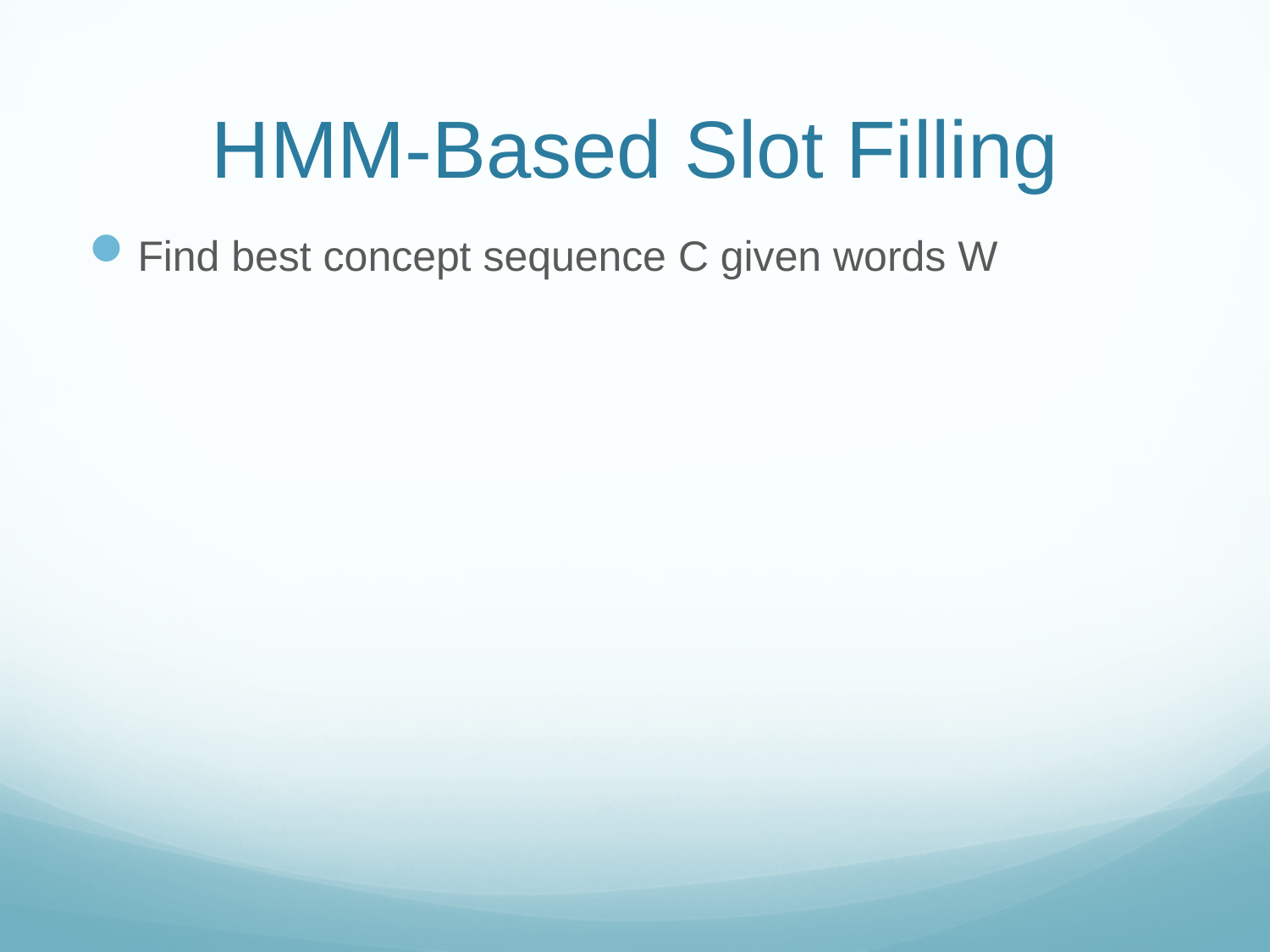

# HMM-Based Slot Filling
Find best concept sequence C given words W